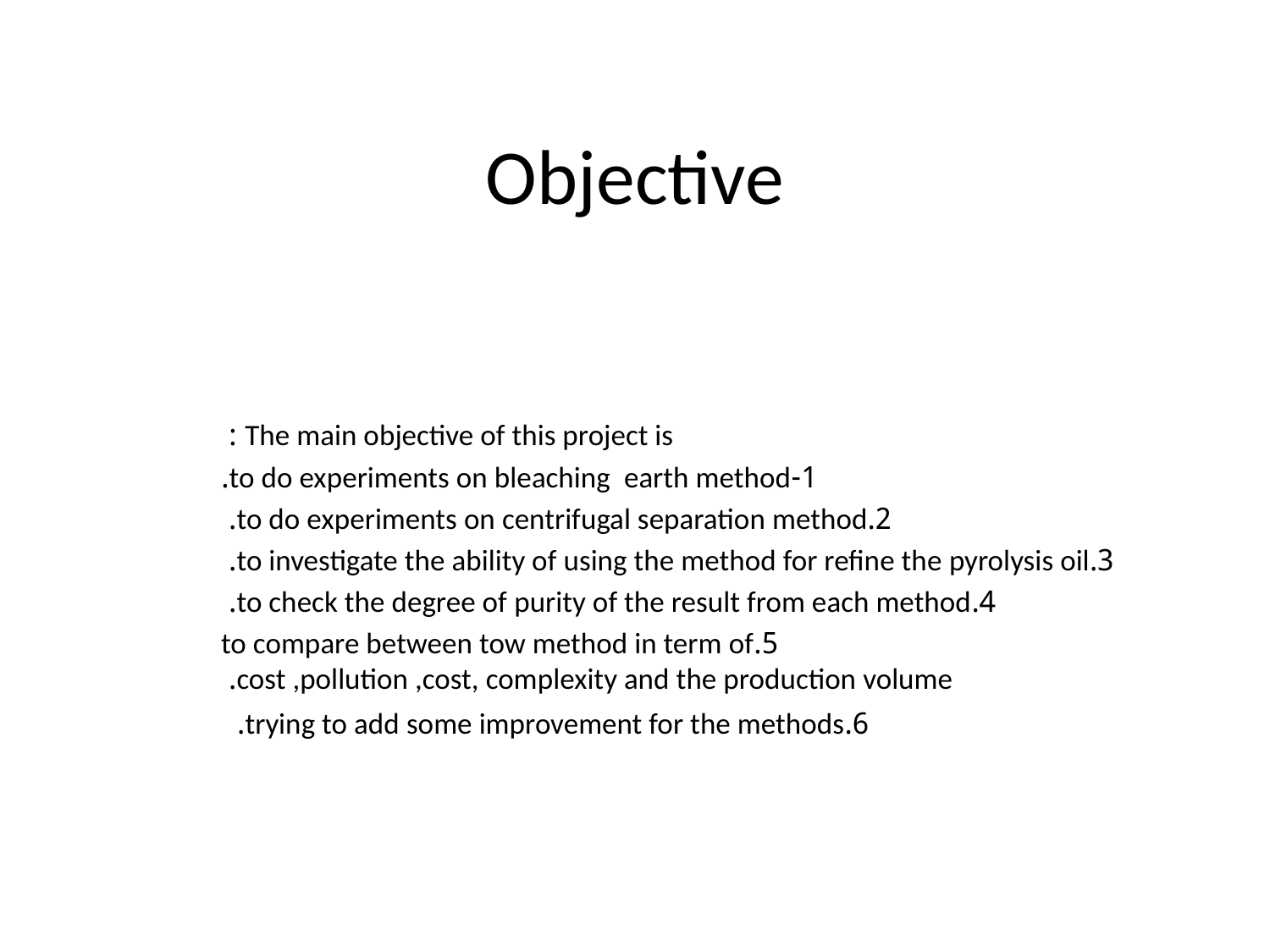

# Objective
 The main objective of this project is :
1-to do experiments on bleaching  earth method.
2.to do experiments on centrifugal separation method.
3.to investigate the ability of using the method for refine the pyrolysis oil.
4.to check the degree of purity of the result from each method.
5.to compare between tow method in term of cost ,pollution ,cost, complexity and the production volume.
6.trying to add some improvement for the methods.